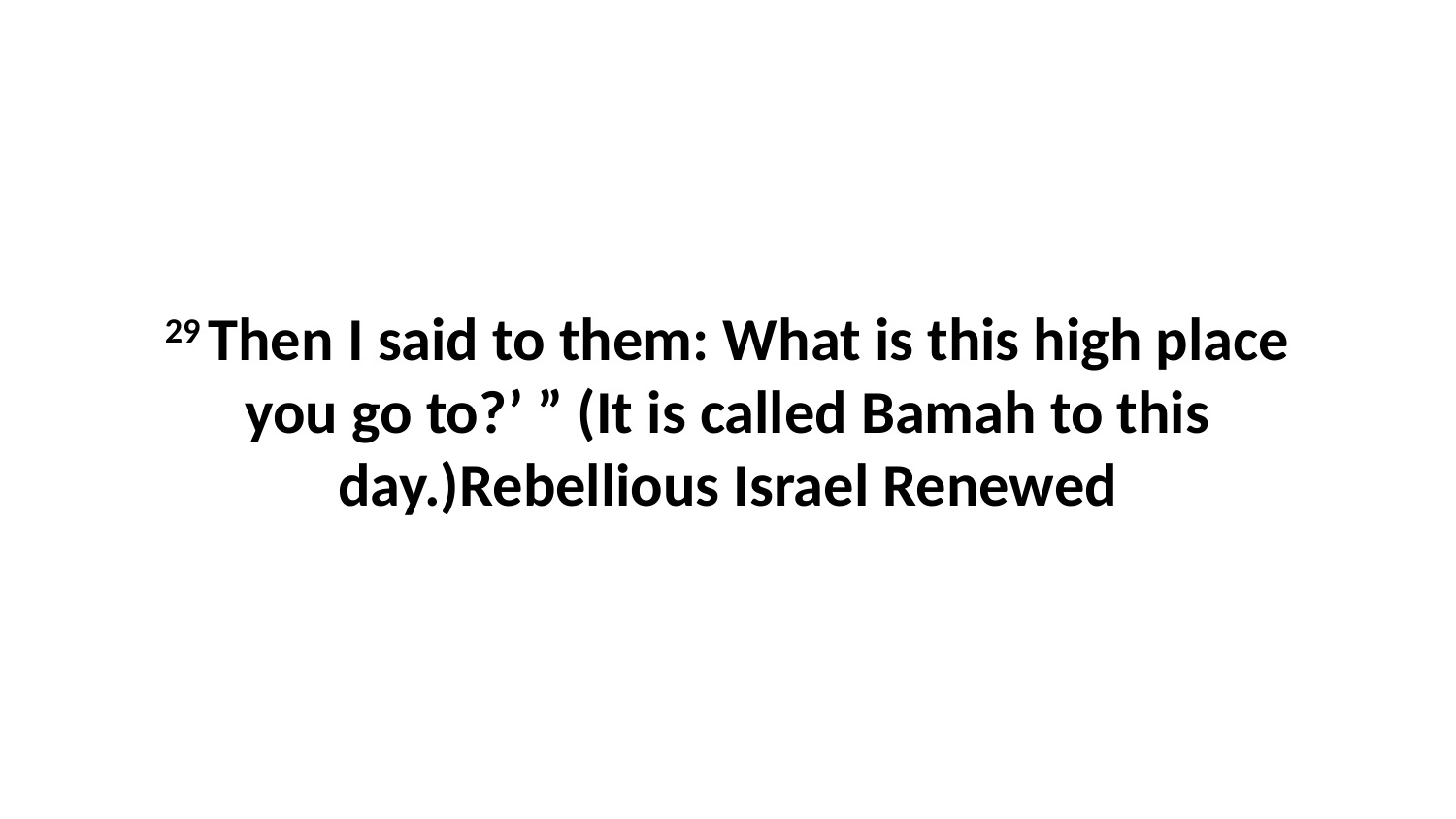

29 Then I said to them: What is this high place you go to?’ ” (It is called Bamah to this day.)Rebellious Israel Renewed